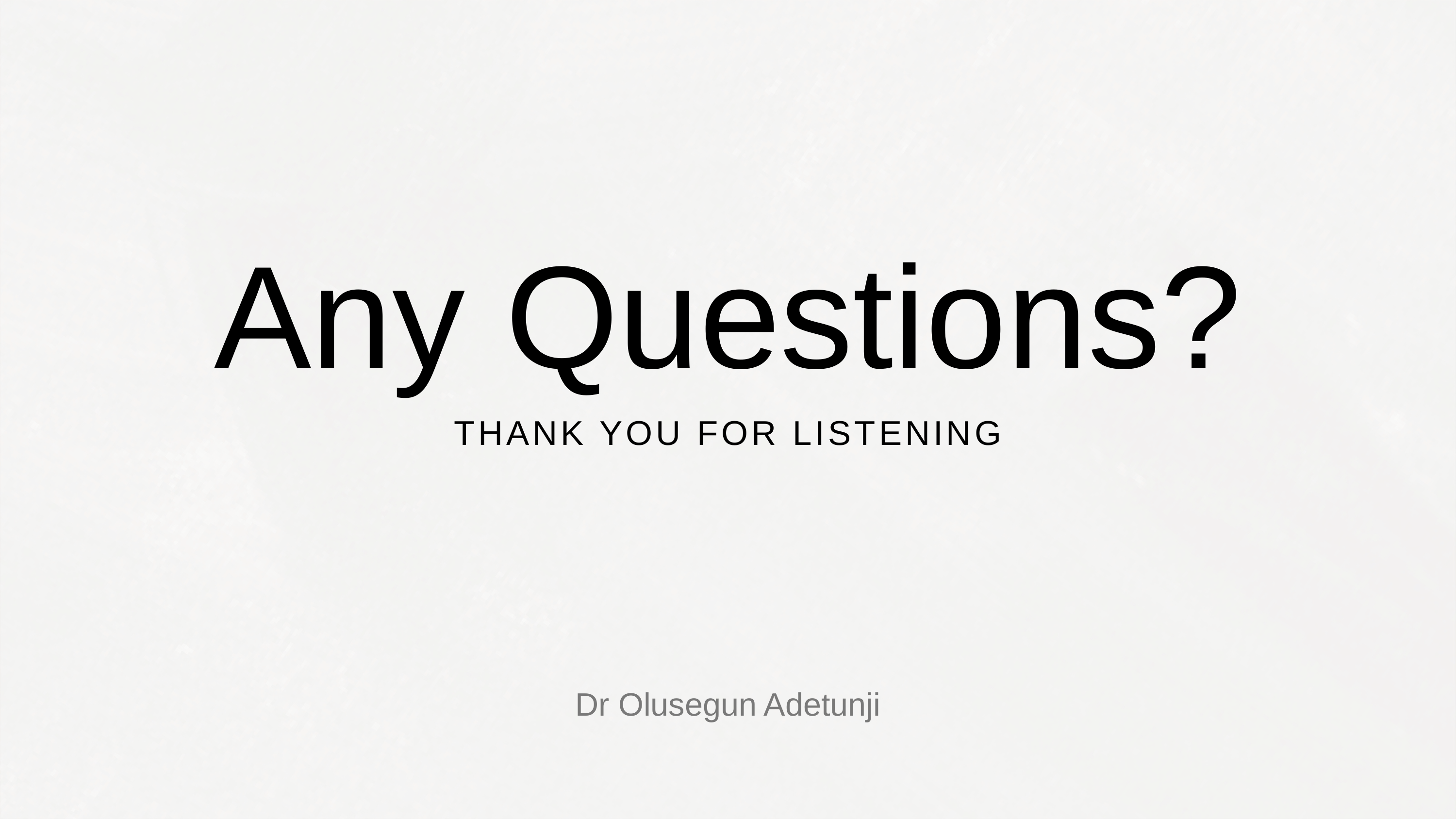

Any Questions?
THANK YOU FOR LISTENING
Dr Olusegun Adetunji